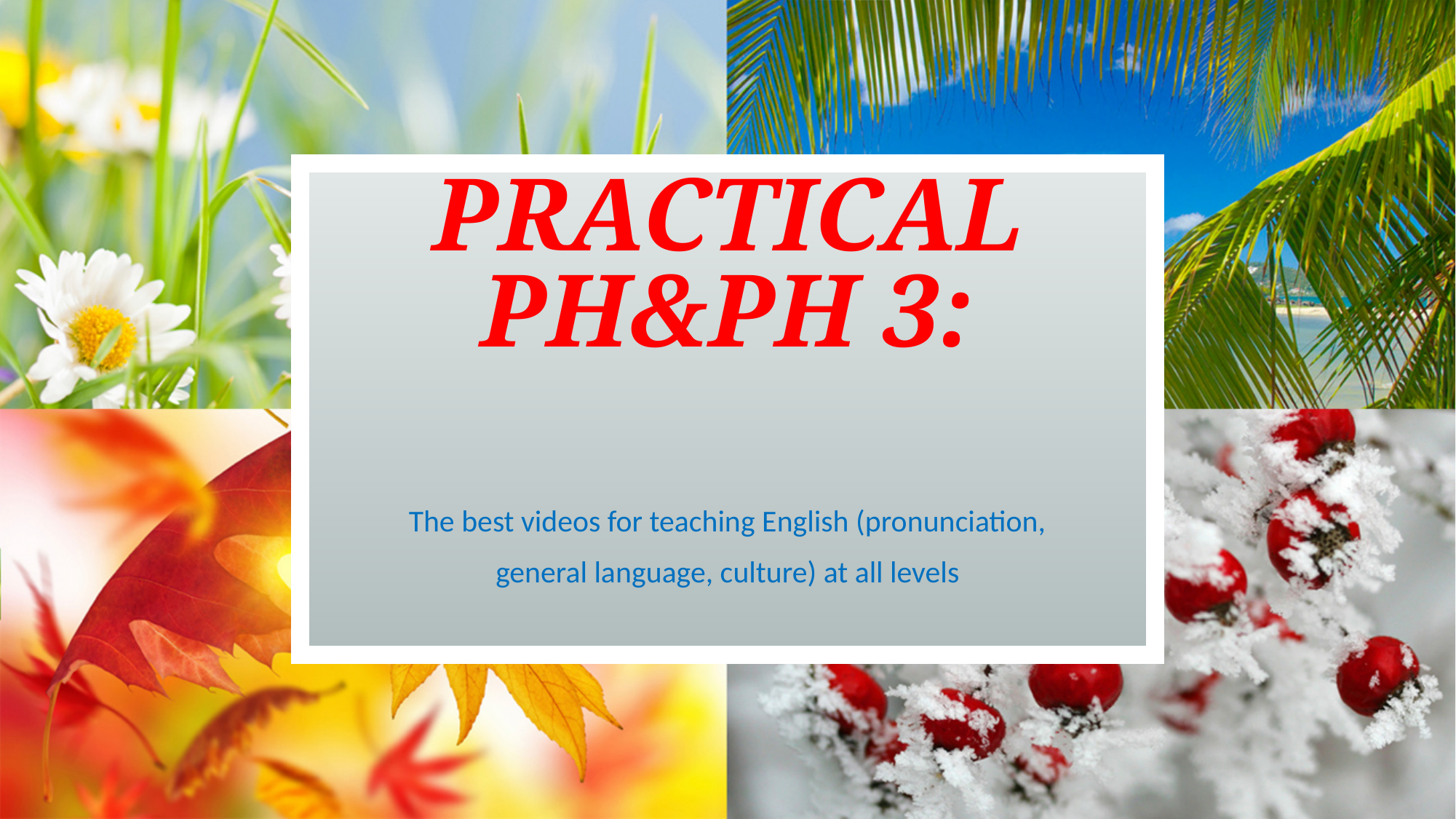

# PRACTICAL Ph&Ph 3:
The best videos for teaching English (pronunciation,
general language, culture) at all levels